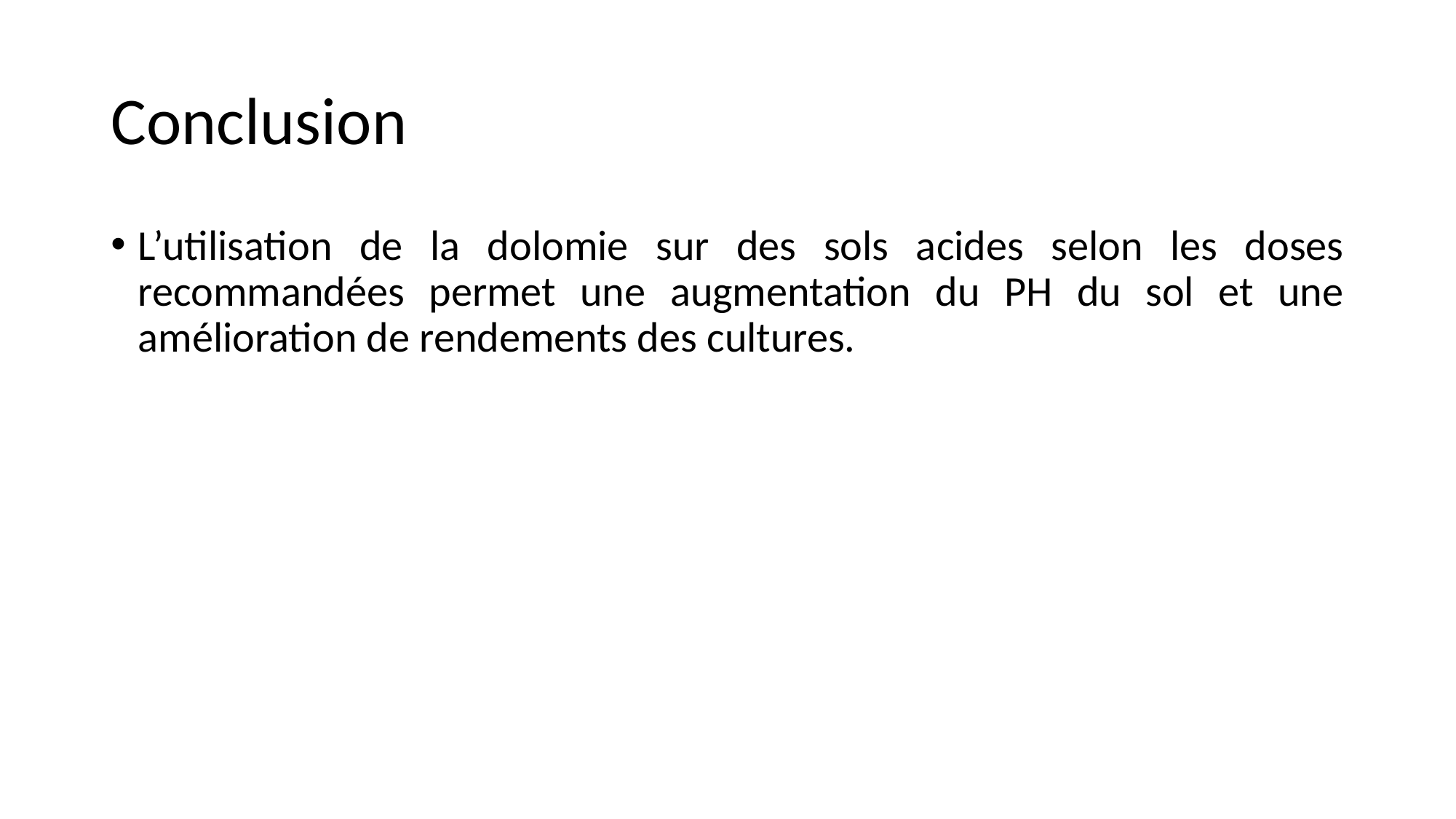

# Conclusion
L’utilisation de la dolomie sur des sols acides selon les doses recommandées permet une augmentation du PH du sol et une amélioration de rendements des cultures.